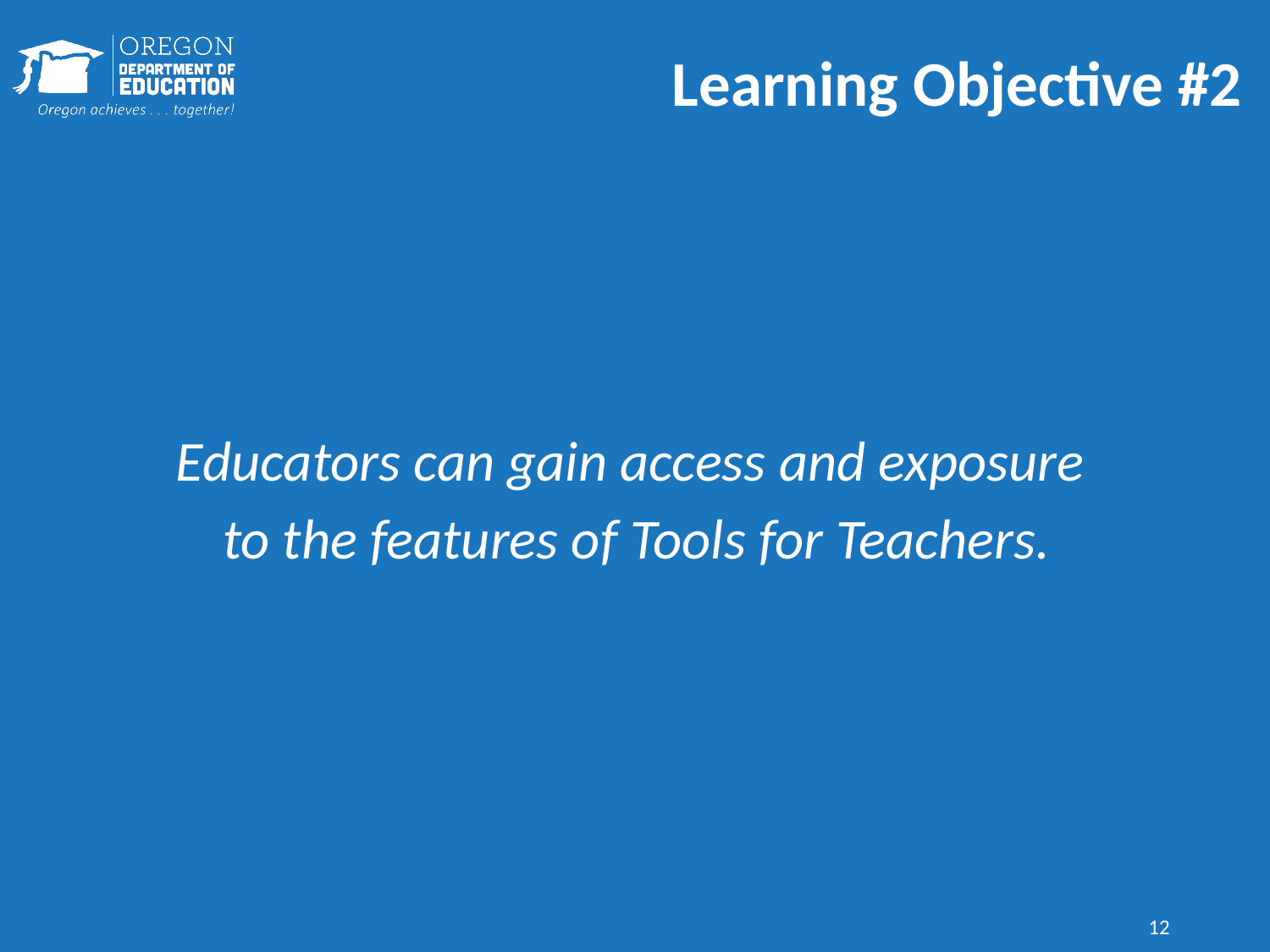

# Learning Objective #2
Educators can gain access and exposure
to the features of Tools for Teachers.
12